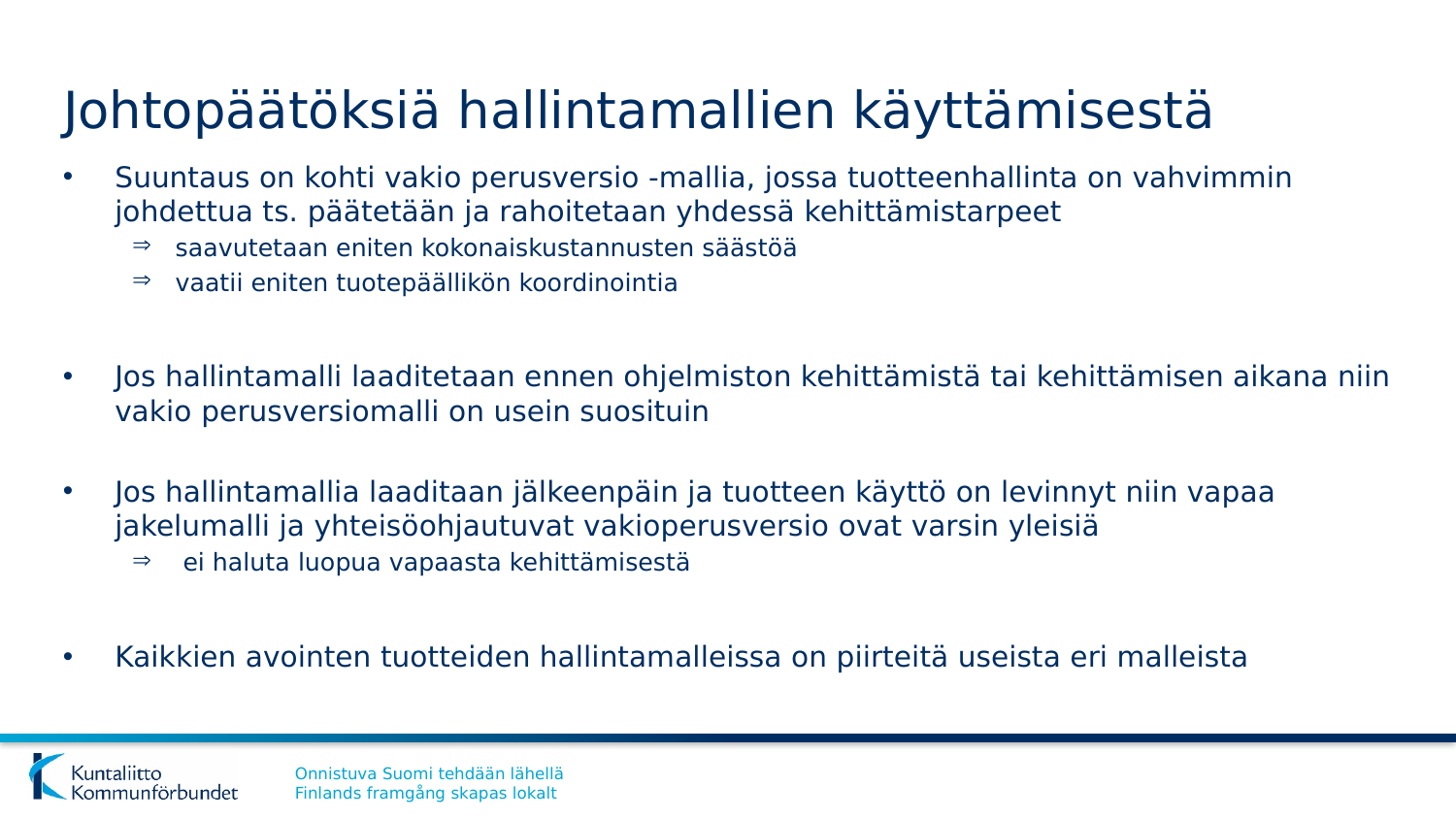

# Johtopäätöksiä hallintamallien käyttämisestä
Suuntaus on kohti vakio perusversio -mallia, jossa tuotteenhallinta on vahvimmin johdettua ts. päätetään ja rahoitetaan yhdessä kehittämistarpeet
saavutetaan eniten kokonaiskustannusten säästöä
vaatii eniten tuotepäällikön koordinointia

Jos hallintamalli laaditetaan ennen ohjelmiston kehittämistä tai kehittämisen aikana niin vakio perusversiomalli on usein suosituin

Jos hallintamallia laaditaan jälkeenpäin ja tuotteen käyttö on levinnyt niin vapaa jakelumalli ja yhteisöohjautuvat vakioperusversio ovat varsin yleisiä
 ei haluta luopua vapaasta kehittämisestä

Kaikkien avointen tuotteiden hallintamalleissa on piirteitä useista eri malleista